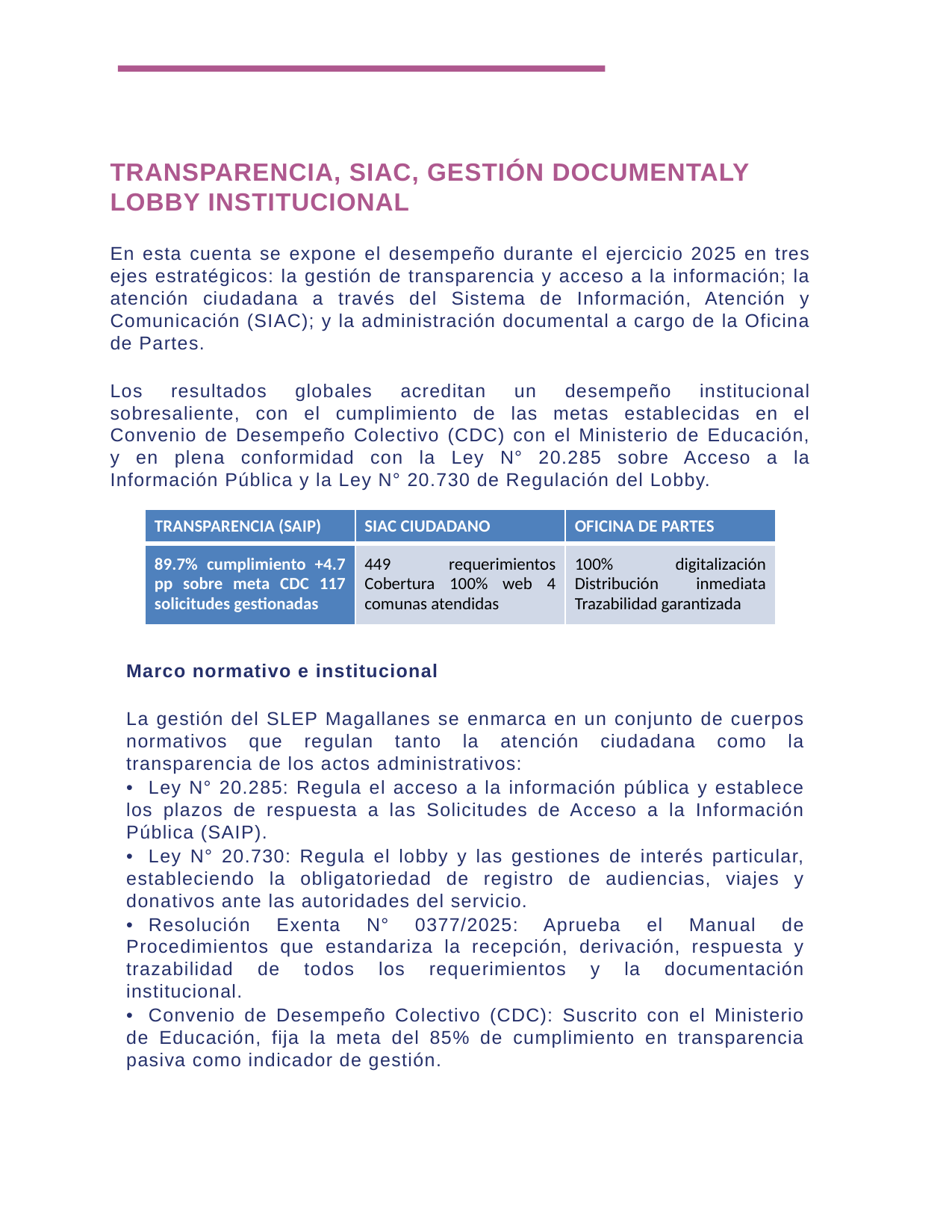

TRANSPARENCIA, SIAC, GESTIÓN DOCUMENTALY LOBBY INSTITUCIONAL

En esta cuenta se expone el desempeño durante el ejercicio 2025 en tres ejes estratégicos: la gestión de transparencia y acceso a la información; la atención ciudadana a través del Sistema de Información, Atención y Comunicación (SIAC); y la administración documental a cargo de la Oficina de Partes.

Los resultados globales acreditan un desempeño institucional sobresaliente, con el cumplimiento de las metas establecidas en el Convenio de Desempeño Colectivo (CDC) con el Ministerio de Educación, y en plena conformidad con la Ley N° 20.285 sobre Acceso a la Información Pública y la Ley N° 20.730 de Regulación del Lobby.

| TRANSPARENCIA (SAIP) | SIAC CIUDADANO | OFICINA DE PARTES |
| --- | --- | --- |
| 89.7% cumplimiento +4.7 pp sobre meta CDC 117 solicitudes gestionadas | 449 requerimientos Cobertura 100% web 4 comunas atendidas | 100% digitalización Distribución inmediata Trazabilidad garantizada |
Marco normativo e institucional

La gestión del SLEP Magallanes se enmarca en un conjunto de cuerpos normativos que regulan tanto la atención ciudadana como la transparencia de los actos administrativos:
•	Ley N° 20.285: Regula el acceso a la información pública y establece los plazos de respuesta a las Solicitudes de Acceso a la Información Pública (SAIP).
•	Ley N° 20.730: Regula el lobby y las gestiones de interés particular, estableciendo la obligatoriedad de registro de audiencias, viajes y donativos ante las autoridades del servicio.
•	Resolución Exenta N° 0377/2025: Aprueba el Manual de Procedimientos que estandariza la recepción, derivación, respuesta y trazabilidad de todos los requerimientos y la documentación institucional.
•	Convenio de Desempeño Colectivo (CDC): Suscrito con el Ministerio de Educación, fija la meta del 85% de cumplimiento en transparencia pasiva como indicador de gestión.